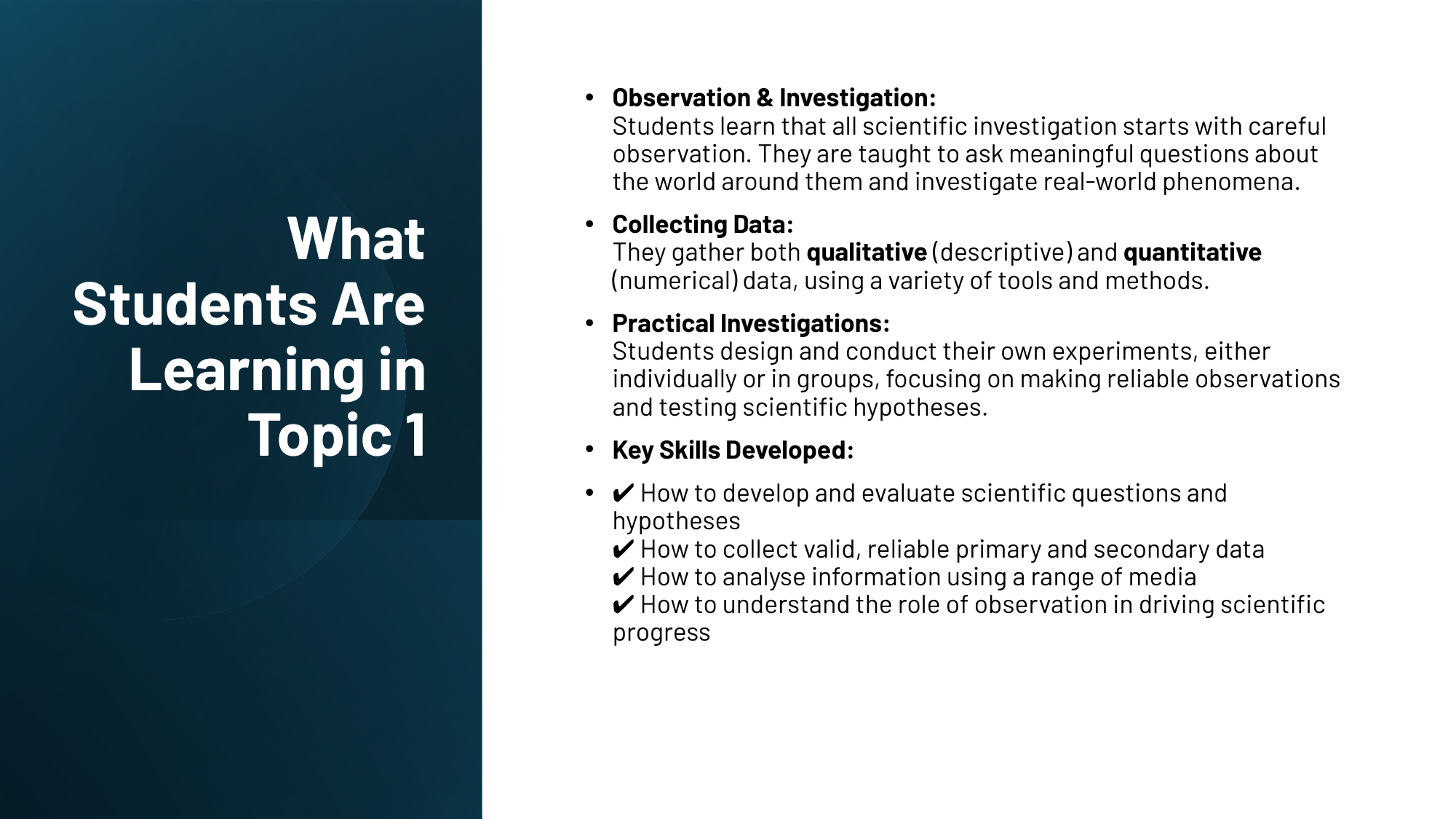

# What Students Are Learning in Topic 1
Observation & Investigation:
Students learn that all scientific investigation starts with careful observation. They are taught to ask meaningful questions about the world around them and investigate real-world phenomena.
Collecting Data:
They gather both qualitative (descriptive) and quantitative (numerical) data, using a variety of tools and methods.
Practical Investigations:
Students design and conduct their own experiments, either individually or in groups, focusing on making reliable observations and testing scientific hypotheses.
Key Skills Developed:
✔️ How to develop and evaluate scientific questions and hypotheses
✔️ How to collect valid, reliable primary and secondary data
✔️ How to analyse information using a range of media
✔️ How to understand the role of observation in driving scientific progress